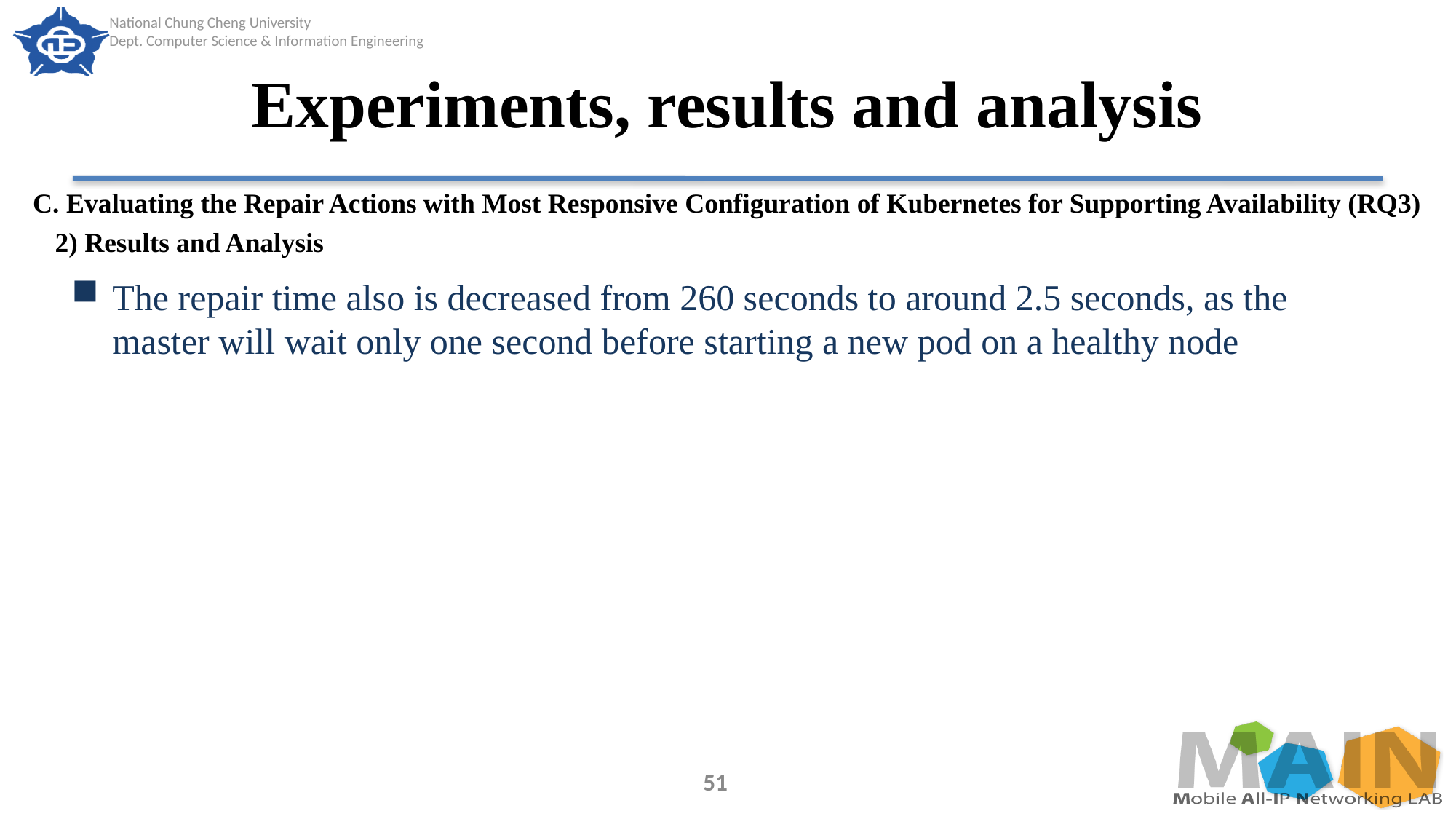

# Experiments, results and analysis
C. Evaluating the Repair Actions with Most Responsive Configuration of Kubernetes for Supporting Availability (RQ3)
2) Results and Analysis
The repair time also is decreased from 260 seconds to around 2.5 seconds, as the master will wait only one second before starting a new pod on a healthy node
51